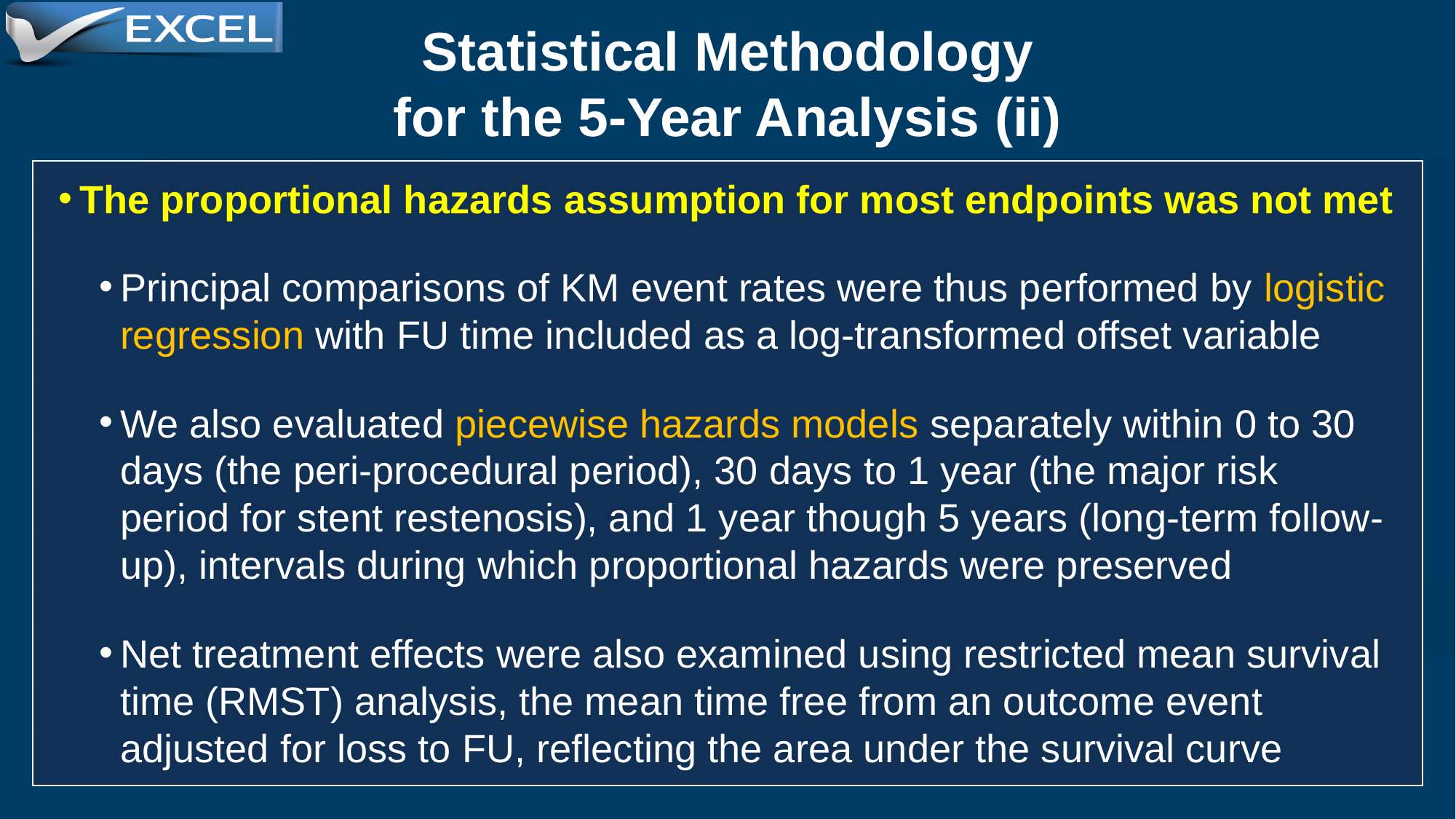

Statistical Methodology
for the 5-Year Analysis (ii)

The proportional hazards assumption for most endpoints was not met
Principal comparisons of KM event rates were thus performed by logistic regression with FU time included as a log-transformed offset variable
We also evaluated piecewise hazards models separately within 0 to 30 days (the peri-procedural period), 30 days to 1 year (the major risk period for stent restenosis), and 1 year though 5 years (long-term follow-up), intervals during which proportional hazards were preserved
Net treatment effects were also examined using restricted mean survival time (RMST) analysis, the mean time free from an outcome event adjusted for loss to FU, reflecting the area under the survival curve